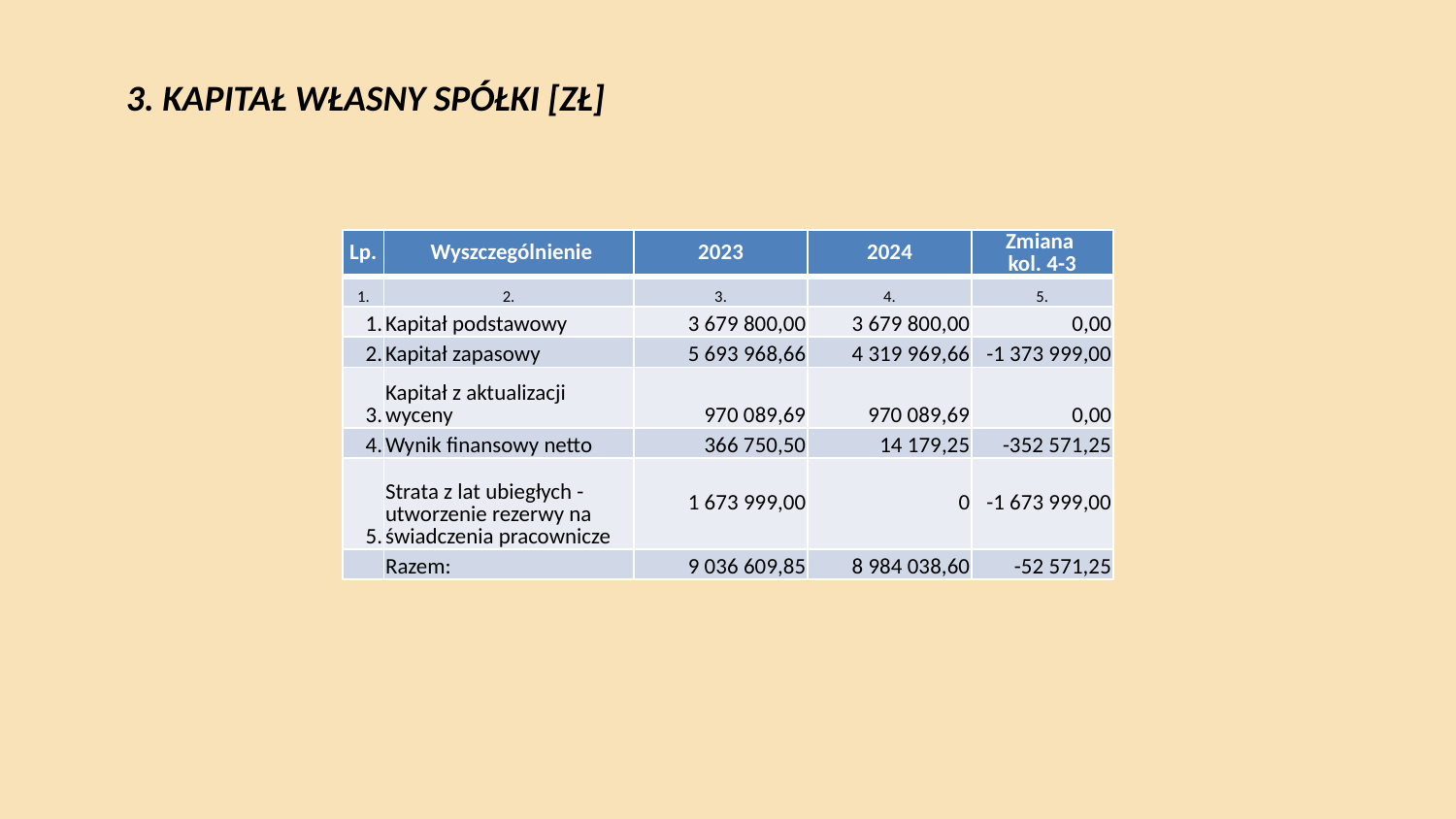

# 3. Kapitał własny Spółki [zł]
| Lp. | Wyszczególnienie | 2023 | 2024 | Zmiana kol. 4-3 |
| --- | --- | --- | --- | --- |
| 1. | 2. | 3. | 4. | 5. |
| 1. | Kapitał podstawowy | 3 679 800,00 | 3 679 800,00 | 0,00 |
| 2. | Kapitał zapasowy | 5 693 968,66 | 4 319 969,66 | -1 373 999,00 |
| 3. | Kapitał z aktualizacji wyceny | 970 089,69 | 970 089,69 | 0,00 |
| 4. | Wynik finansowy netto | 366 750,50 | 14 179,25 | -352 571,25 |
| 5. | Strata z lat ubiegłych - utworzenie rezerwy na świadczenia pracownicze | 1 673 999,00 | 0 | -1 673 999,00 |
|  | Razem: | 9 036 609,85 | 8 984 038,60 | -52 571,25 |